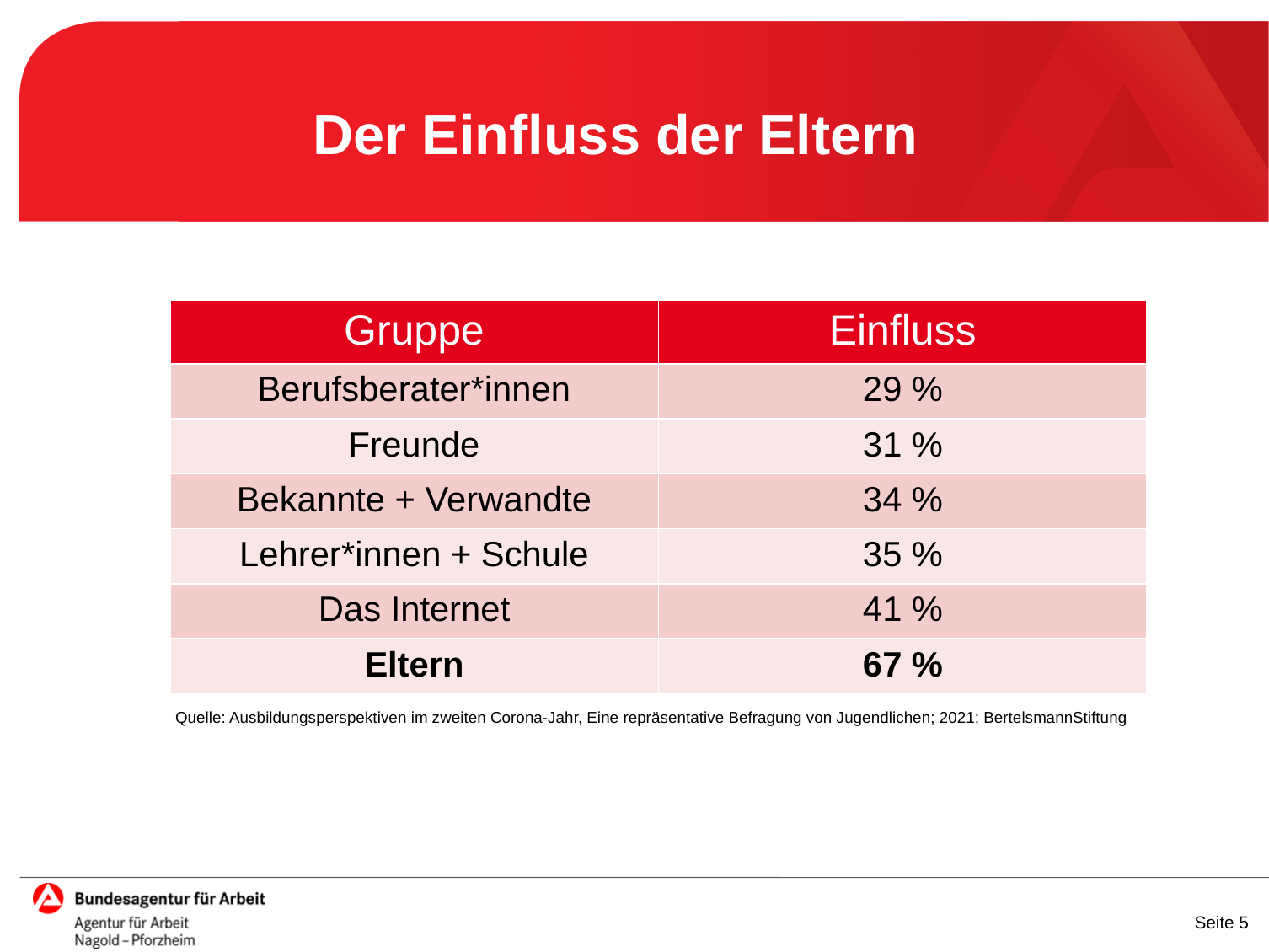

# Der Einfluss der Eltern
| Gruppe | Einfluss |
| --- | --- |
| Berufsberater\*innen | 29 % |
| Freunde | 31 % |
| Bekannte + Verwandte | 34 % |
| Lehrer\*innen + Schule | 35 % |
| Das Internet | 41 % |
| Eltern | 67 % |
Quelle: Ausbildungsperspektiven im zweiten Corona-Jahr, Eine repräsentative Befragung von Jugendlichen; 2021; BertelsmannStiftung